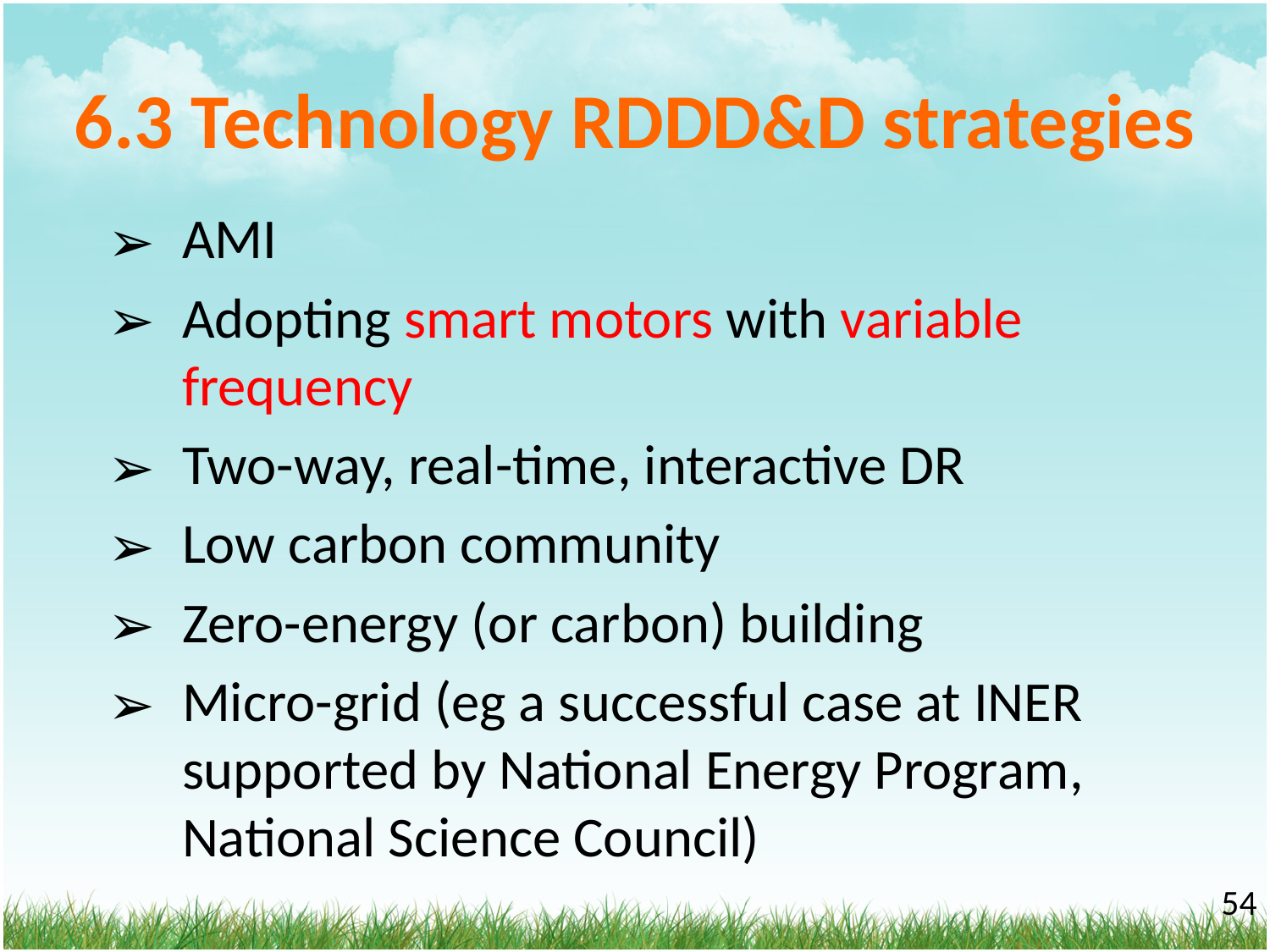

# 6.3 Technology RDDD&D strategies
AMI
Adopting smart motors with variable frequency
Two-way, real-time, interactive DR
Low carbon community
Zero-energy (or carbon) building
Micro-grid (eg a successful case at INER supported by National Energy Program, National Science Council)

54